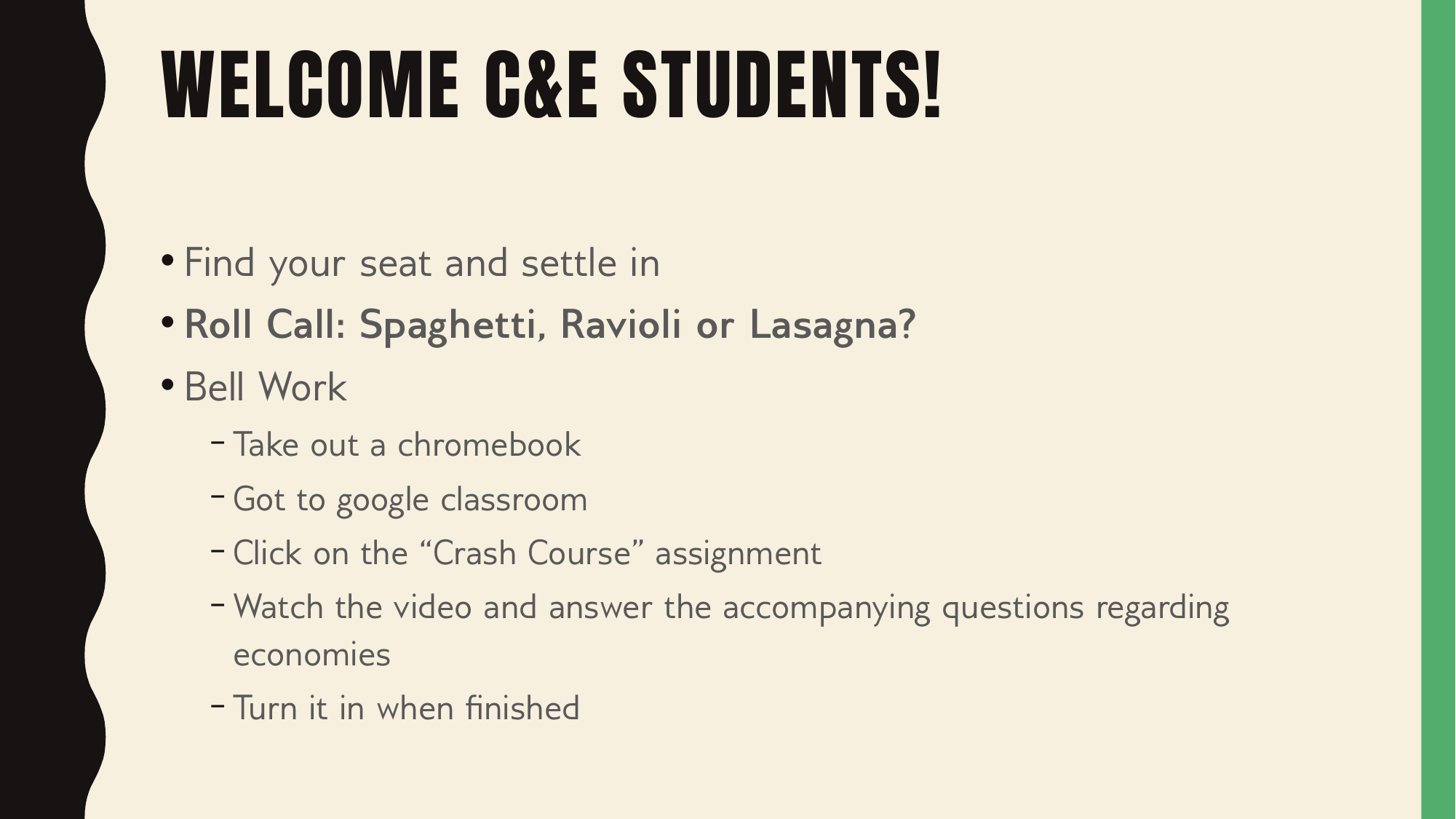

# Welcome C&E Students!
Find your seat and settle in
Roll Call: Spaghetti, Ravioli or Lasagna?
Bell Work
Take out a chromebook
Got to google classroom
Click on the “Crash Course” assignment
Watch the video and answer the accompanying questions regarding economies
Turn it in when finished